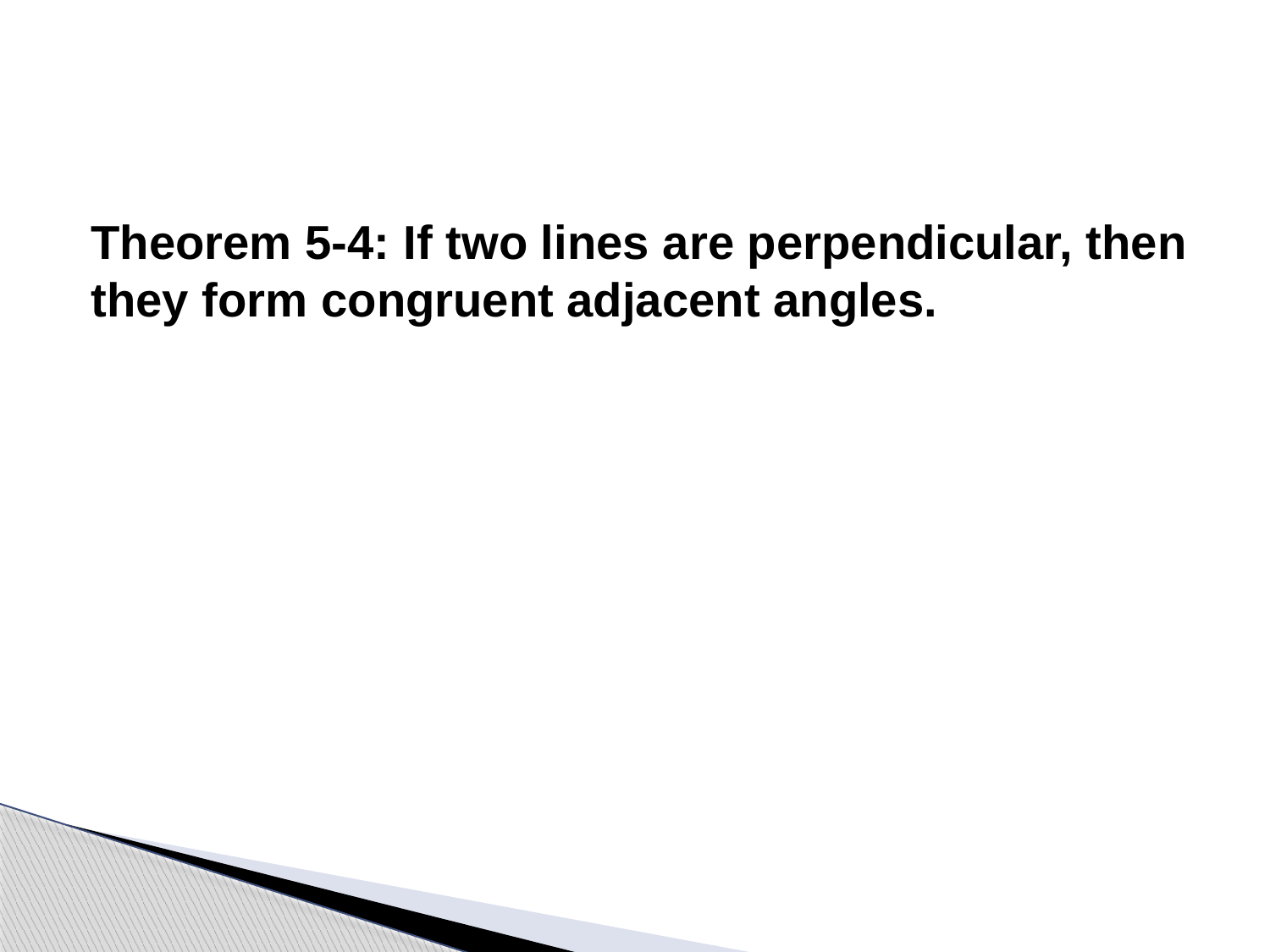

#
Theorem 5-4: If two lines are perpendicular, then they form congruent adjacent angles.